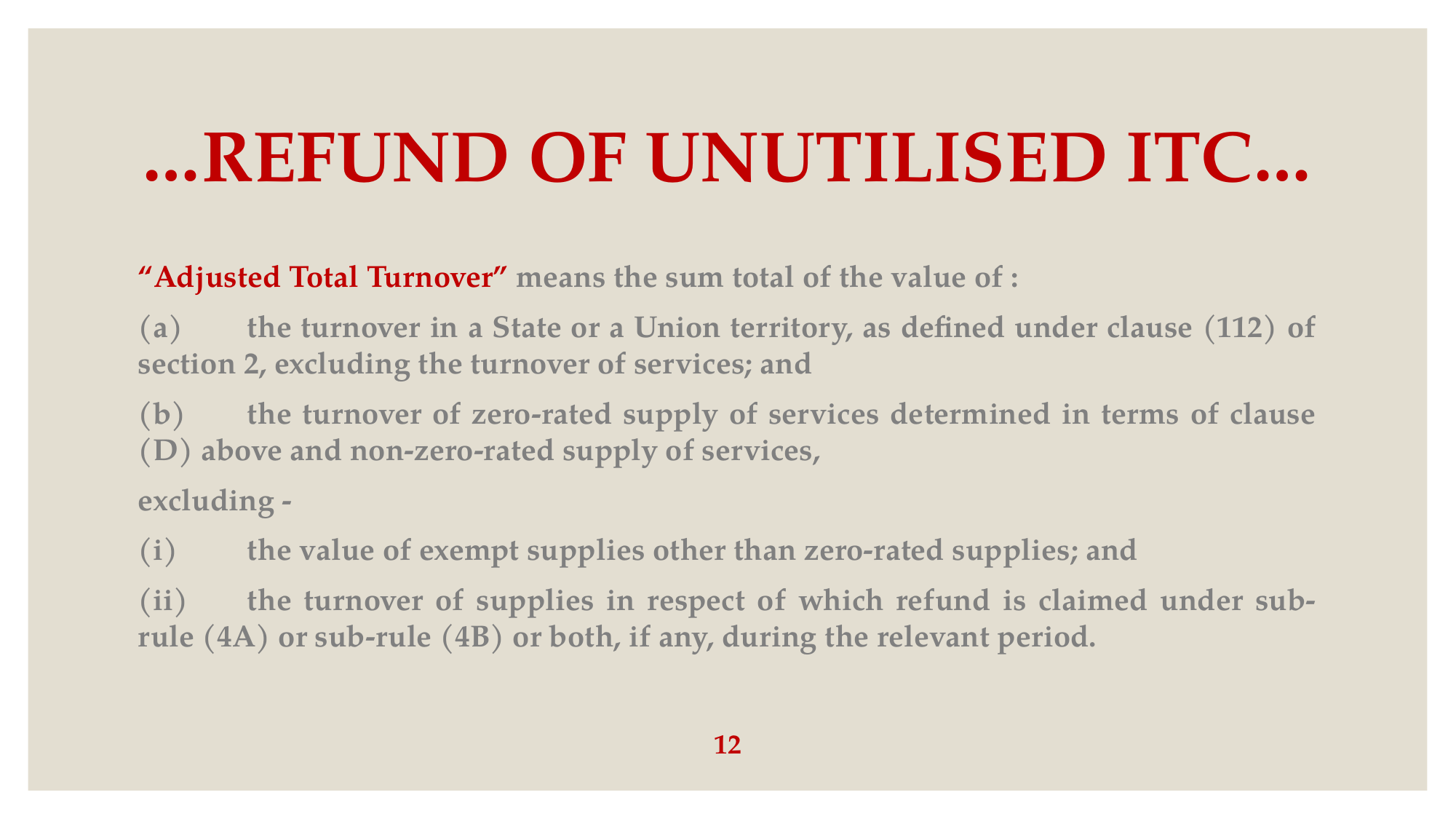

# …REFUND OF UNUTILISED ITC…
“Adjusted Total Turnover” means the sum total of the value of :
(a)	the turnover in a State or a Union territory, as defined under clause (112) of section 2, excluding the turnover of services; and
(b)	the turnover of zero-rated supply of services determined in terms of clause (D) above and non-zero-rated supply of services,
excluding -
(i)	the value of exempt supplies other than zero-rated supplies; and
(ii)	the turnover of supplies in respect of which refund is claimed under sub-rule (4A) or sub-rule (4B) or both, if any, during the relevant period.
12